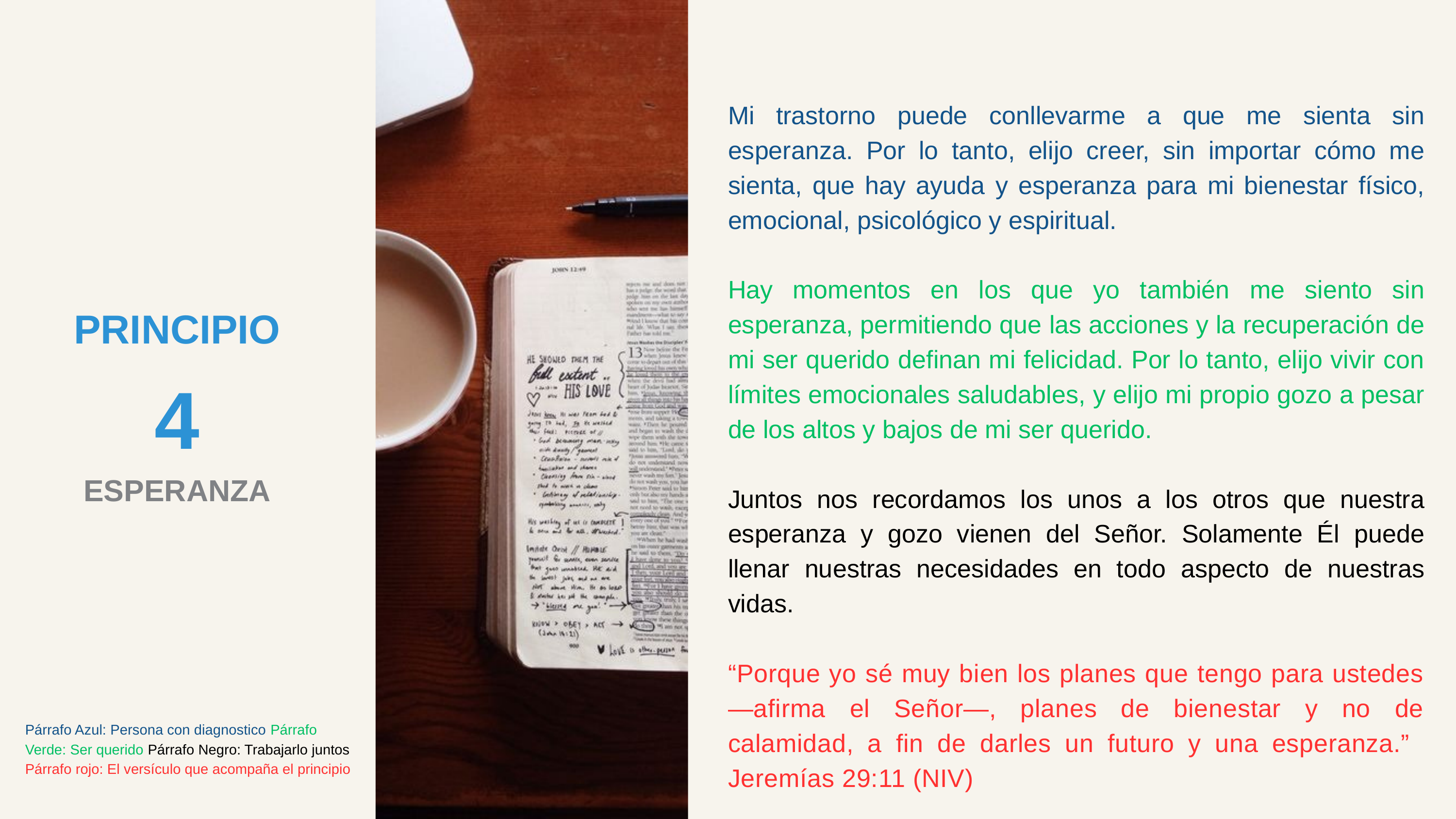

Mi trastorno puede conllevarme a que me sienta sin esperanza. Por lo tanto, elijo creer, sin importar cómo me sienta, que hay ayuda y esperanza para mi bienestar físico, emocional, psicológico y espiritual.

Hay momentos en los que yo también me siento sin esperanza, permitiendo que las acciones y la recuperación de mi ser querido definan mi felicidad. Por lo tanto, elijo vivir con límites emocionales saludables, y elijo mi propio gozo a pesar de los altos y bajos de mi ser querido.
PRINCIPIO
4
ESPERANZA
Juntos nos recordamos los unos a los otros que nuestra esperanza y gozo vienen del Señor. Solamente Él puede llenar nuestras necesidades en todo aspecto de nuestras vidas.
“Porque yo sé muy bien los planes que tengo para ustedes —afirma el Señor—, planes de bienestar y no de calamidad, a fin de darles un futuro y una esperanza.”  Jeremías 29:11 (NIV)
Párrafo Azul: Persona con diagnostico Párrafo Verde: Ser querido Párrafo Negro: Trabajarlo juntos Párrafo rojo: El versículo que acompaña el principio